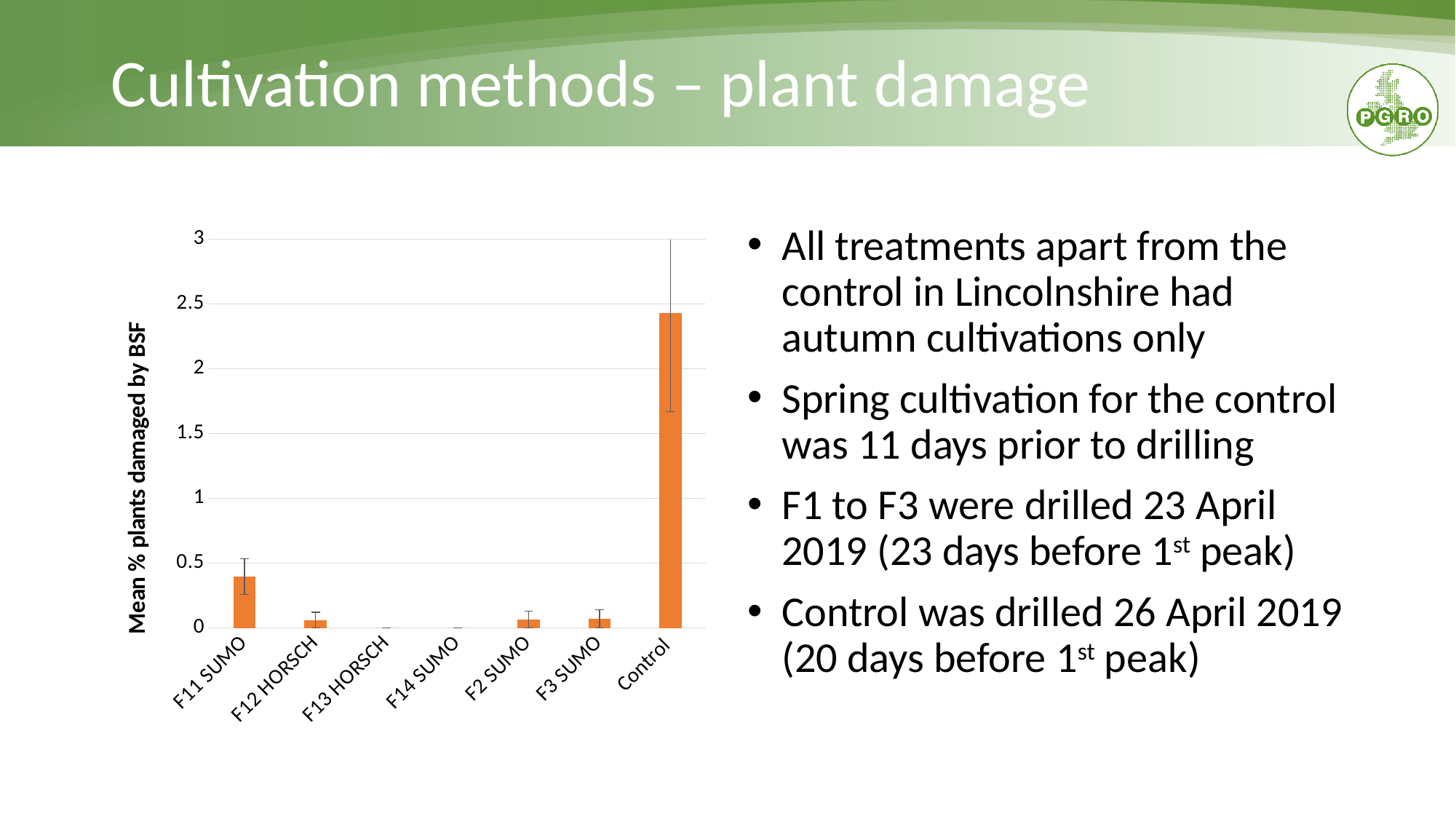

# Cultivation methods – plant damage

### Chart

| Category | Mean % dam |
|---|---|
| F11 SUMO | 0.39665552699999995 |
| F12 HORSCH | 0.060240963800000005 |
| F13 HORSCH | 0.0 |
| F14 SUMO | 0.0 |
| F2 SUMO | 0.0653594772 |
| F3 SUMO | 0.0709219858 |
| Control  | 2.4320518764 |
All treatments apart from the control in Lincolnshire had autumn cultivations only
Spring cultivation for the control was 11 days prior to drilling
F1 to F3 were drilled 23 April 2019 (23 days before 1st peak)
Control was drilled 26 April 2019 (20 days before 1st peak)